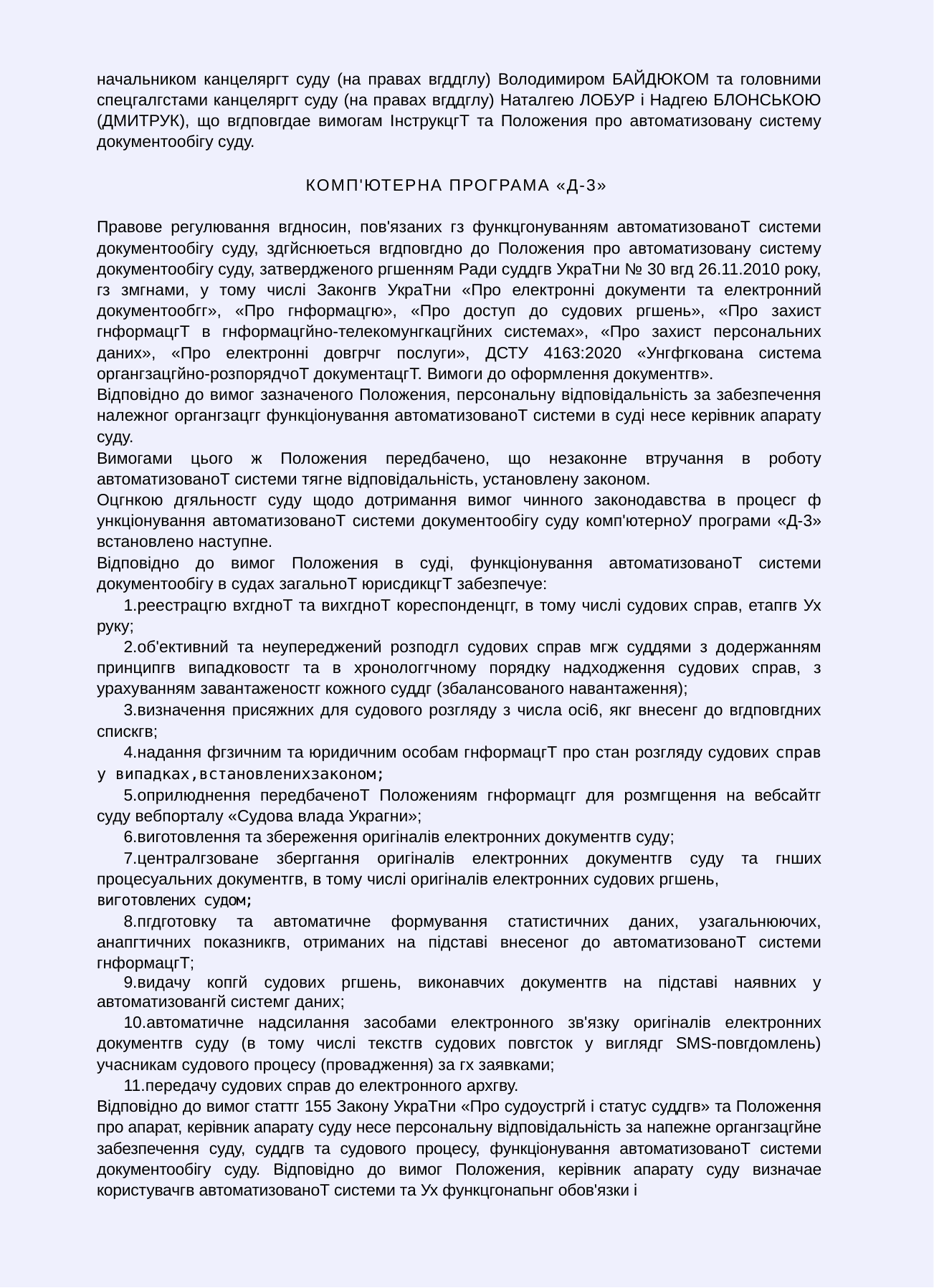

начальником канцеляргт суду (на правах вгддглу) Володимиром БАЙДЮКОМ та головними спецгалгстами канцеляргт суду (на правах вгддглу) Наталгею ЛОБУР i Надгею БЛОНСЬКОЮ (ДМИТРУК), що вгдповгдае вимогам IнструкцгТ та Положения про автоматизовану систему документообiгу суду.
КОМП'ЮТЕРНА ПРОГРАМА «Д-3»
Правове регулювання вгдносин, пов'язаних гз функцгонуванням автоматизованоТ системи документообiгу суду, здгйснюеться вгдповгдно до Положения про автоматизовану систему документообiгу суду, затвердженого ргшенням Ради суддгв УкраТни № 30 вгд 26.11.2010 року, гз змгнами, у тому числi Законгв УкраТни «Про електроннi документи та електронний документообгг», «Про гнформацгю», «Про доступ до судових ргшень», «Про захист гнформацгТ в гнформацгйно-телекомунгкацгйних системах», «Про захист персональних даних», «Про електроннi довгрчг послуги», ДСТУ 4163:2020 «Унгфгкована система органгзацгйно-розпорядчоТ документацгТ. Вимоги до оформлення документгв».
Вiдповiдно до вимог зазначеного Положения, персональну вiдповiдальнiсть за забезпечення належног органгзацгг функцiонування автоматизованоТ системи в судi несе керiвник апарату суду.
Вимогами цього ж Положения передбачено, що незаконне втручання в роботу автоматизованоТ системи тягне вiдповiдальнiсть, установлену законом.
Оцгнкою дгяльностг суду щодо дотримання вимог чинного законодавства в процесг ф ункцiонування автоматизованоТ системи документообiгу суду комп'ютерноУ програми «Д-3» встановлено наступне.
Вiдповiдно до вимог Положения в судi, функцiонування автоматизованоТ системи документообiгу в судах загальноТ юрисдикцгТ забезпечуе:
реестрацгю вхгдноТ та вихгдноТ кореспонденцгг, в тому числi судових справ, етапгв Ух руку;
об'ективний та неупереджений розподгл судових справ мгж суддями з додержанням принципгв випадковостг та в хронологгчному порядку надходження судових справ, з урахуванням завантаженостг кожного суддг (збалансованого навантаження);
визначення присяжних для судового розгляду з числа oci6, якг внесенг до вгдповгдних спискгв;
надання фгзичним та юридичним особам гнформацгТ про стан розгляду судових справ у випадках,встановленихзаконом;
оприлюднення передбаченоТ Положениям гнформацгг для розмгщення на вебсайтг суду вебпорталу «Судова влада Украгни»;
виготовлення та збереження оригiналiв електронних документгв суду;
централгзоване зберггання оригiналiв електронних документгв суду та гнших процесуальних документгв, в тому числi оригiналiв електронних судових ргшень,
виготовлених судом;
пгдготовку та автоматичне формування статистичних даних, узагальнюючих, анапгтичних показникгв, отриманих на пiдставi внесеног до автоматизованоТ системи гнформацгТ;
видачу копгй судових ргшень, виконавчих документгв на пiдставi наявних у автоматизовангй системг даних;
автоматичне надсилання засобами електронного зв'язку оригiналiв електронних документгв суду (в тому числi текстгв судових повгсток у виглядг SMS-повгдомлень) учасникам судового процесу (провадження) за гх заявками;
передачу судових справ до електронного архгву.
Вiдповiдно до вимог статтг 155 Закону УкраТни «Про судоустргй i статус суддгв» та Положення про апарат, керiвник апарату суду несе персональну вiдповiдальнiсть за напежне органгзацгйне забезпечення суду, суддгв та судового процесу, функцiонування автоматизованоТ системи документообiгу суду. Вiдповiдно до вимог Положения, керiвник апарату суду визначае користувачгв автоматизованоТ системи та Ух функцгонапьнг обов'язки i